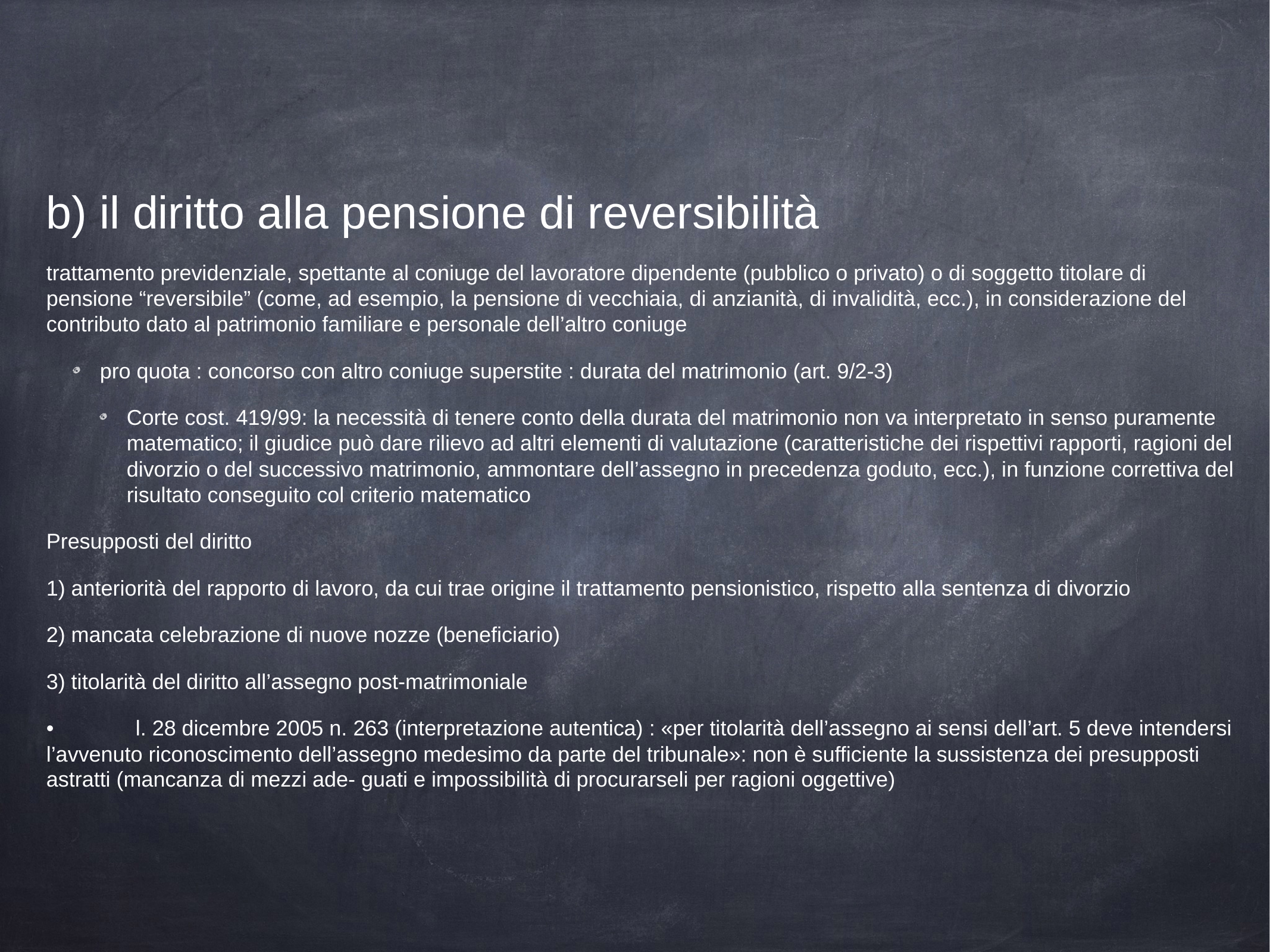

b) il diritto alla pensione di reversibilità
trattamento previdenziale, spettante al coniuge del lavoratore dipendente (pubblico o privato) o di soggetto titolare di pensione “reversibile” (come, ad esempio, la pensione di vecchiaia, di anzianità, di invalidità, ecc.), in considerazione del contributo dato al patrimonio familiare e personale dell’altro coniuge
pro quota : concorso con altro coniuge superstite : durata del matrimonio (art. 9/2-3)
Corte cost. 419/99: la necessità di tenere conto della durata del matrimonio non va interpretato in senso puramente matematico; il giudice può dare rilievo ad altri elementi di valutazione (caratteristiche dei rispettivi rapporti, ragioni del divorzio o del successivo matrimonio, ammontare dell’assegno in precedenza goduto, ecc.), in funzione correttiva del risultato conseguito col criterio matematico
Presupposti del diritto
1) anteriorità del rapporto di lavoro, da cui trae origine il trattamento pensionistico, rispetto alla sentenza di divorzio
2) mancata celebrazione di nuove nozze (beneficiario)
3) titolarità del diritto all’assegno post-matrimoniale
•	l. 28 dicembre 2005 n. 263 (interpretazione autentica) : «per titolarità dell’assegno ai sensi dell’art. 5 deve intendersi l’avvenuto riconoscimento dell’assegno medesimo da parte del tribunale»: non è sufficiente la sussistenza dei presupposti astratti (mancanza di mezzi ade- guati e impossibilità di procurarseli per ragioni oggettive)